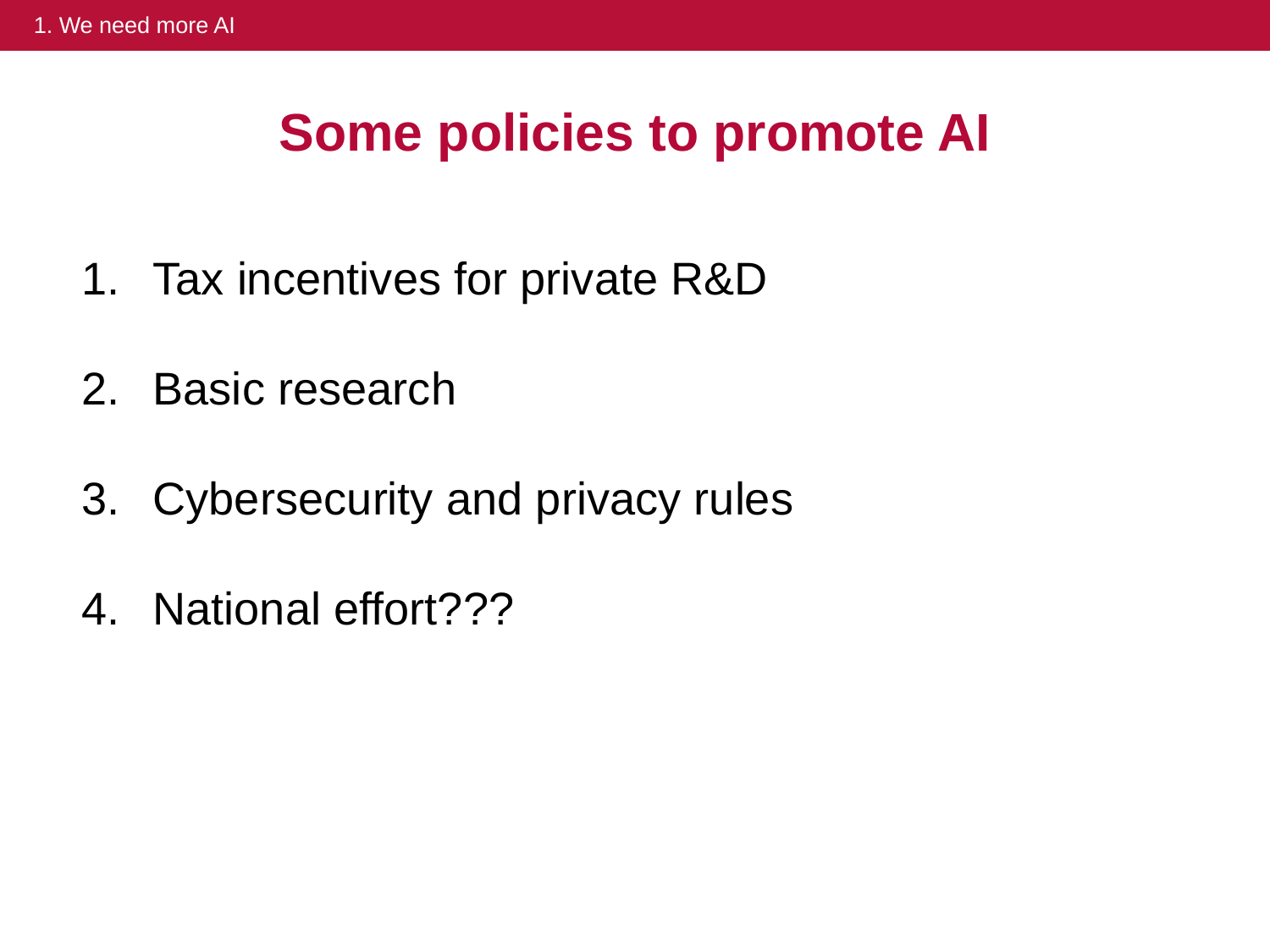

1. We need more AI
# Some policies to promote AI
Tax incentives for private R&D

Basic research

Cybersecurity and privacy rules

National effort???